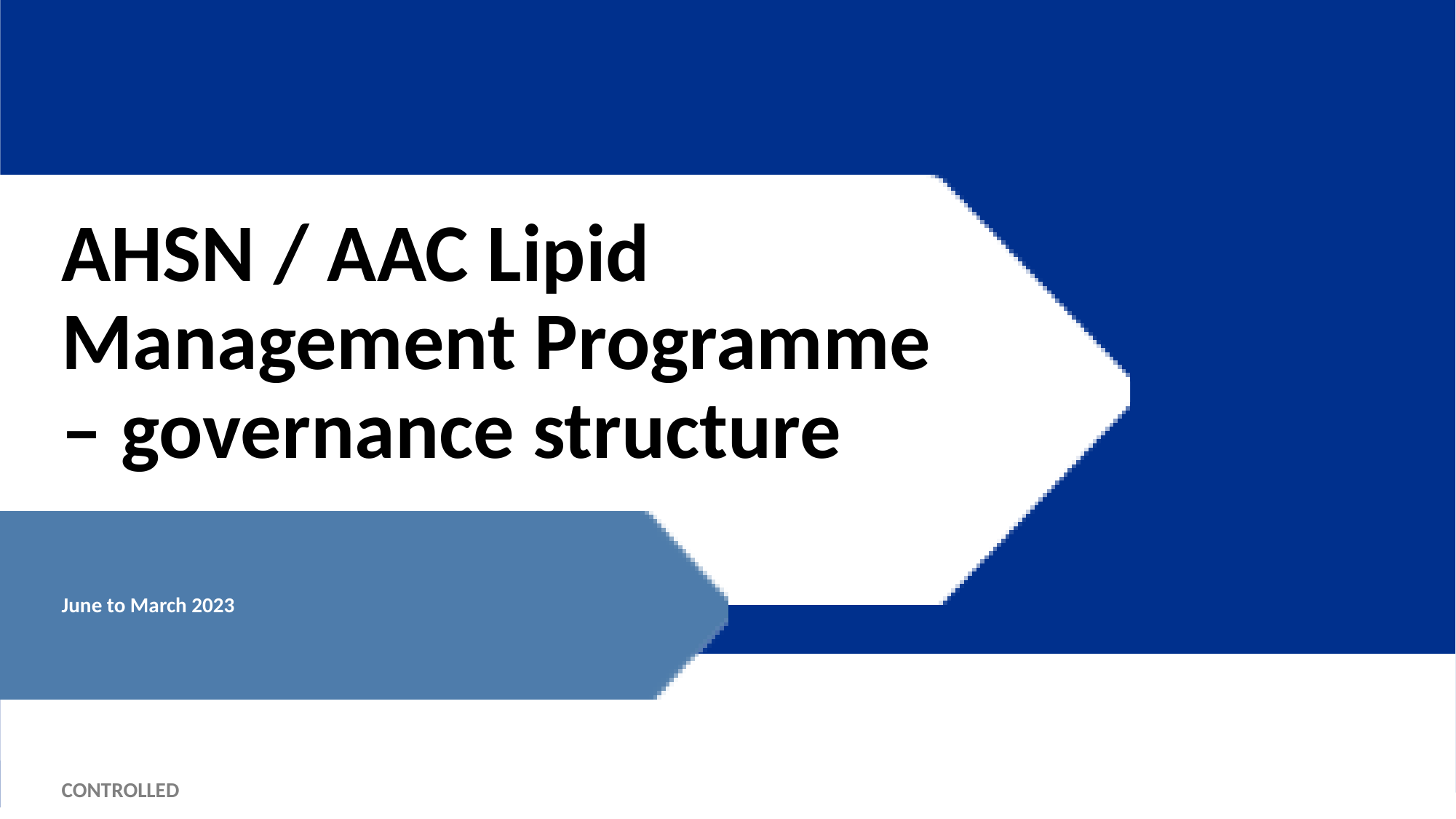

# AHSN / AAC Lipid Management Programme – governance structure

June to March 2023

CONTROLLED